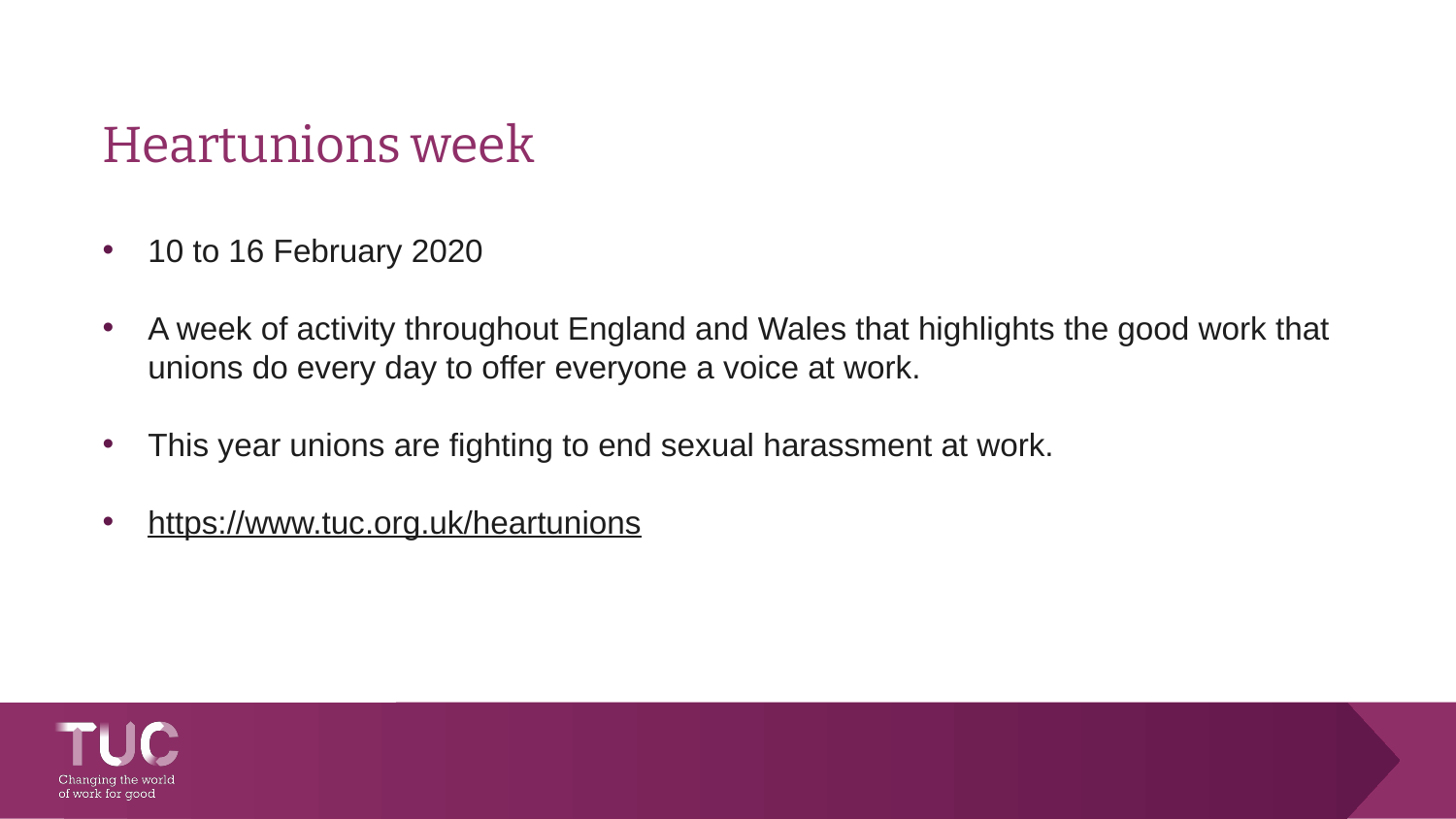

# Heartunions week
10 to 16 February 2020

A week of activity throughout England and Wales that highlights the good work that unions do every day to offer everyone a voice at work.

This year unions are fighting to end sexual harassment at work.

https://www.tuc.org.uk/heartunions